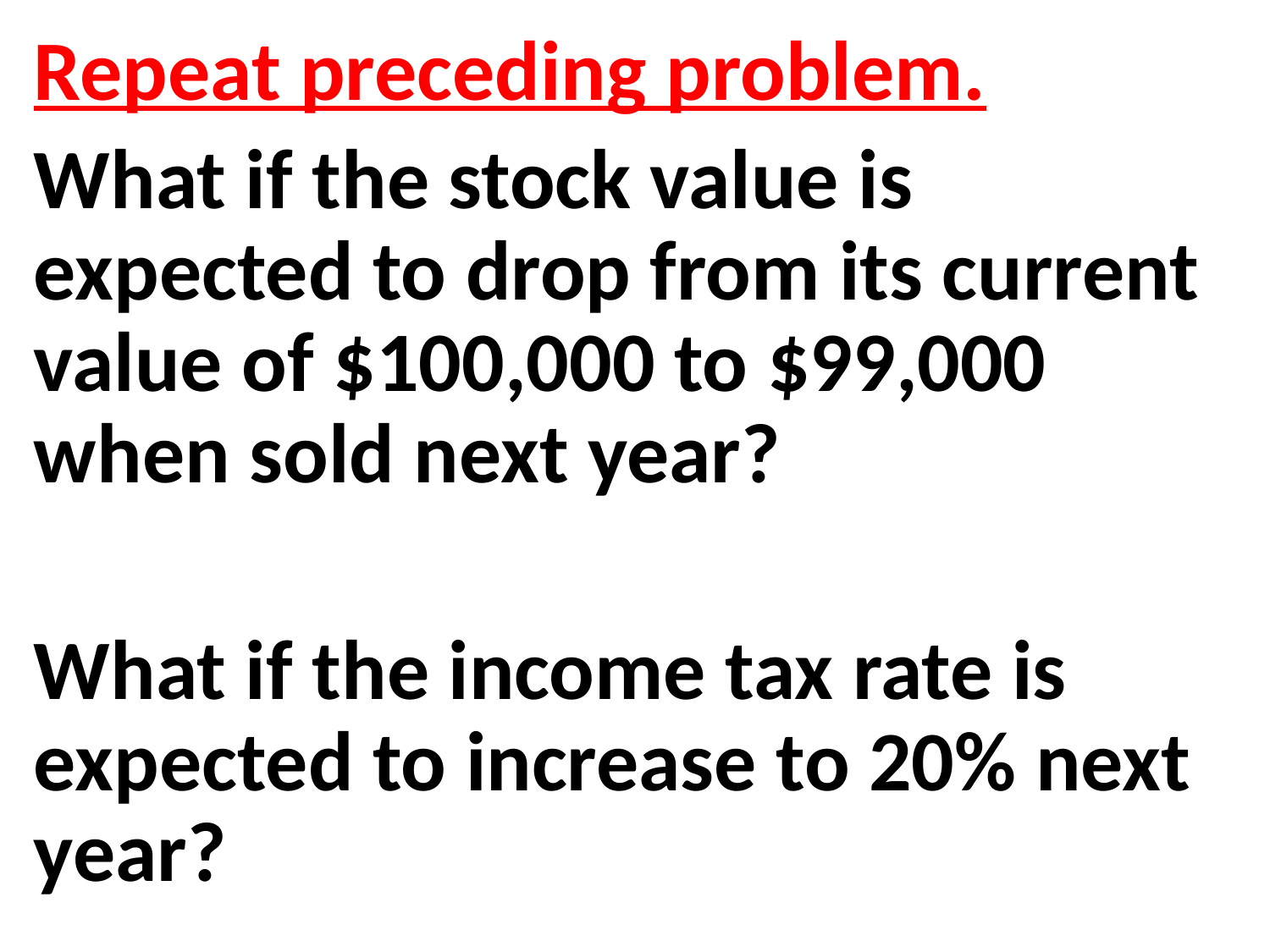

Repeat preceding problem.
What if the stock value is expected to drop from its current value of $100,000 to $99,000 when sold next year?

What if the income tax rate is expected to increase to 20% next year?